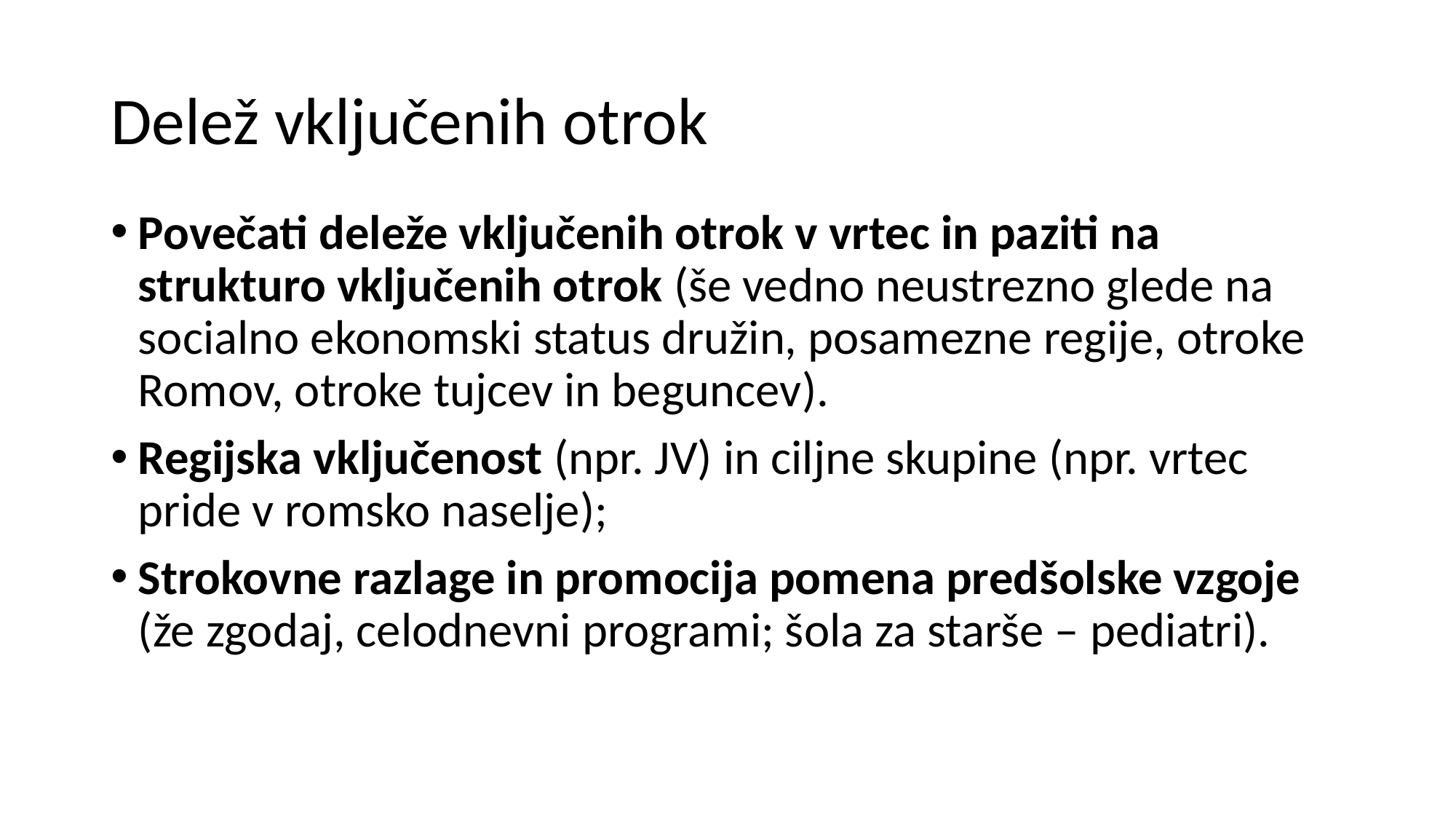

# Delež vključenih otrok
Povečati deleže vključenih otrok v vrtec in paziti na strukturo vključenih otrok (še vedno neustrezno glede na socialno ekonomski status družin, posamezne regije, otroke Romov, otroke tujcev in beguncev).
Regijska vključenost (npr. JV) in ciljne skupine (npr. vrtec pride v romsko naselje);
Strokovne razlage in promocija pomena predšolske vzgoje (že zgodaj, celodnevni programi; šola za starše – pediatri).